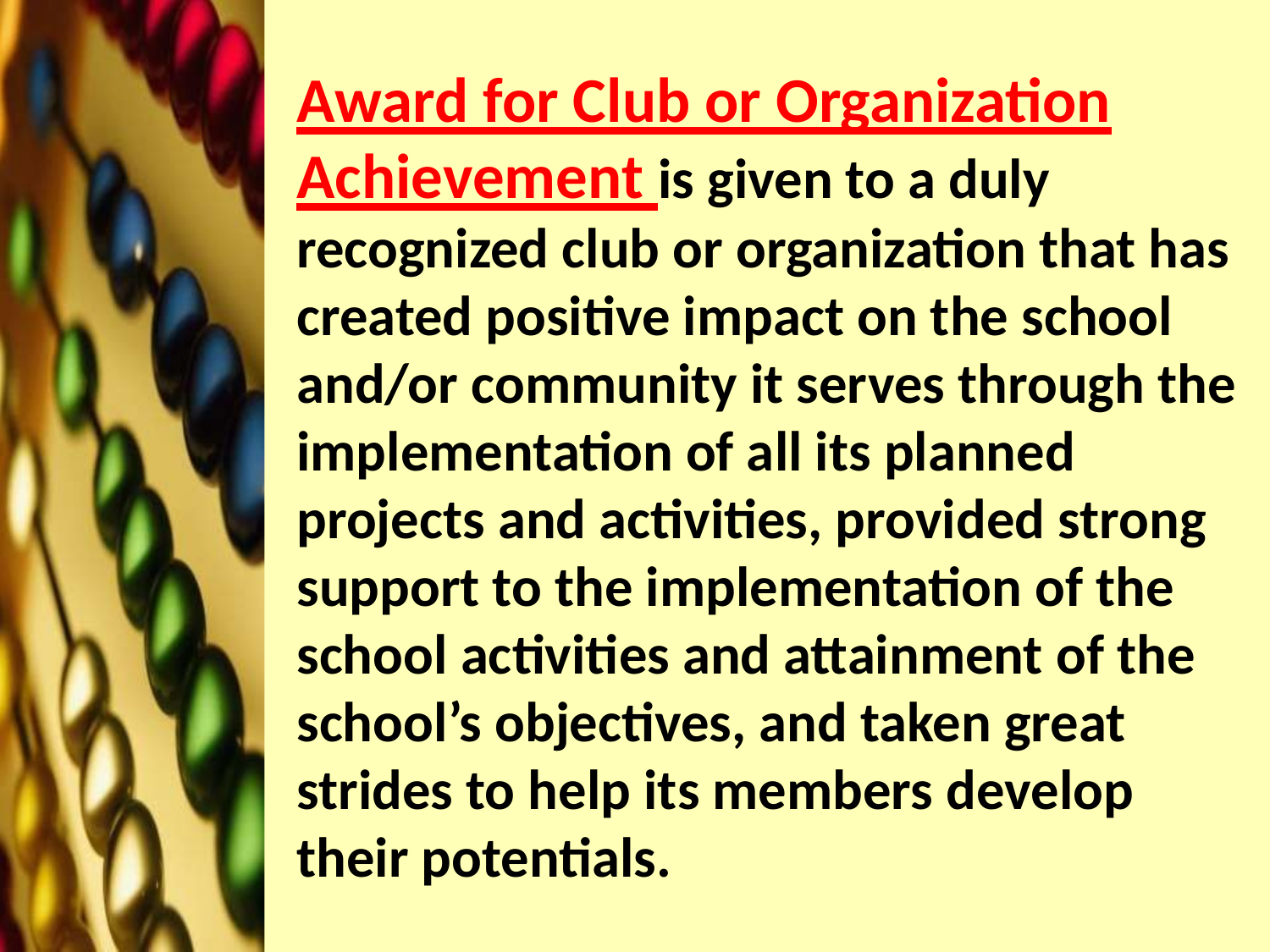

Award for Club or Organization Achievement is given to a duly recognized club or organization that has created positive impact on the school and/or community it serves through the implementation of all its planned projects and activities, provided strong support to the implementation of the school activities and attainment of the school’s objectives, and taken great strides to help its members develop their potentials.